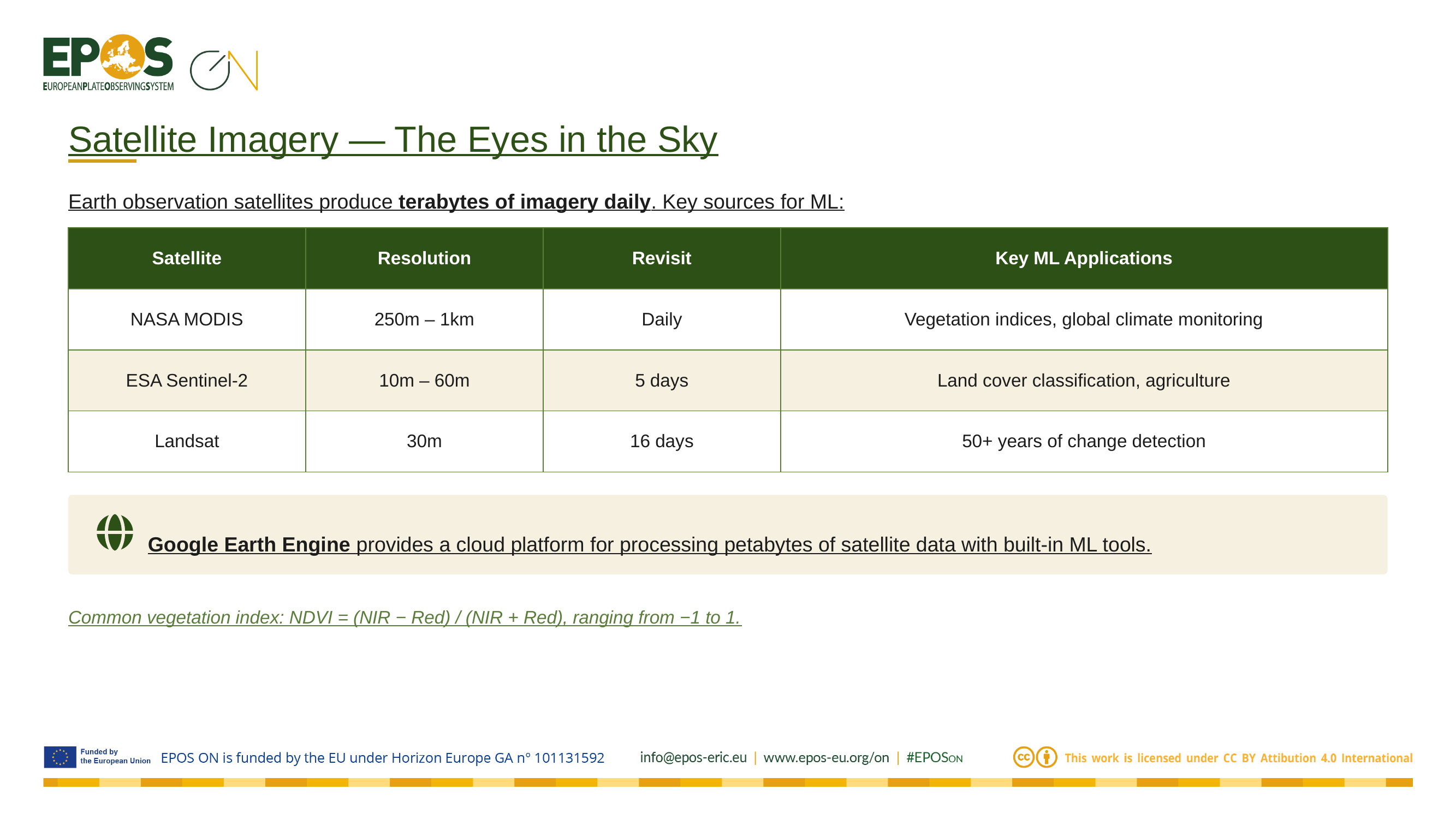

Satellite Imagery — The Eyes in the Sky

Earth observation satellites produce terabytes of imagery daily. Key sources for ML:
| Satellite | Resolution | Revisit | Key ML Applications |
| --- | --- | --- | --- |
| NASA MODIS | 250m – 1km | Daily | Vegetation indices, global climate monitoring |
| ESA Sentinel-2 | 10m – 60m | 5 days | Land cover classification, agriculture |
| Landsat | 30m | 16 days | 50+ years of change detection |

Google Earth Engine provides a cloud platform for processing petabytes of satellite data with built-in ML tools.

Common vegetation index: NDVI = (NIR − Red) / (NIR + Red), ranging from −1 to 1.